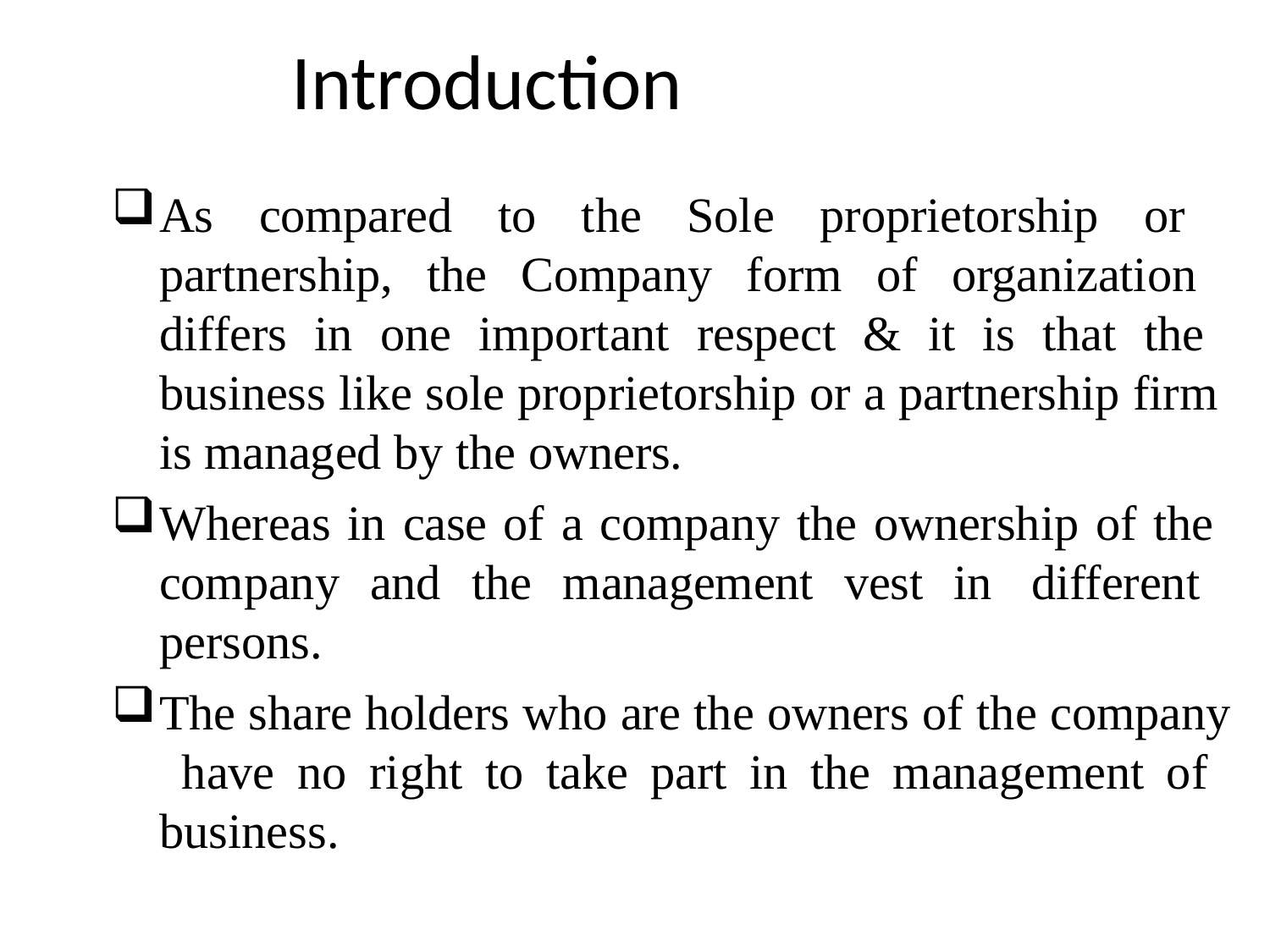

# Introduction
As compared to the Sole proprietorship or  partnership, the Company form of organization  differs in one important respect & it is that the  business like sole proprietorship or a partnership firm  is managed by the owners.
Whereas in case of a company the ownership of the  company and the management vest in different  persons.
The share holders who are the owners of the company  have no right to take part in the management of  business.